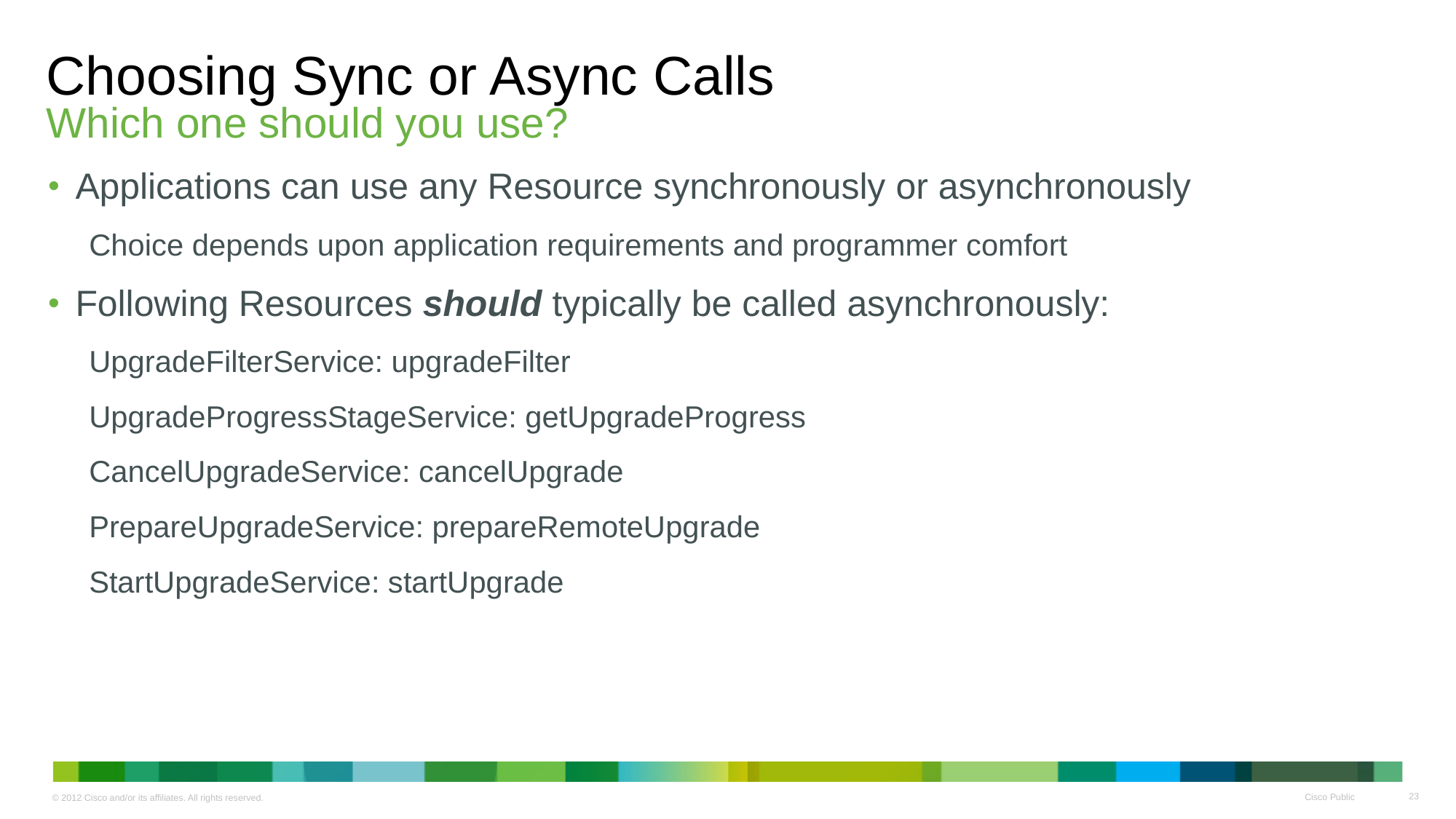

# Choosing Sync or Async Calls Which one should you use?
Applications can use any Resource synchronously or asynchronously
Choice depends upon application requirements and programmer comfort
Following Resources should typically be called asynchronously:
UpgradeFilterService: upgradeFilter
UpgradeProgressStageService: getUpgradeProgress
CancelUpgradeService: cancelUpgrade
PrepareUpgradeService: prepareRemoteUpgrade
StartUpgradeService: startUpgrade